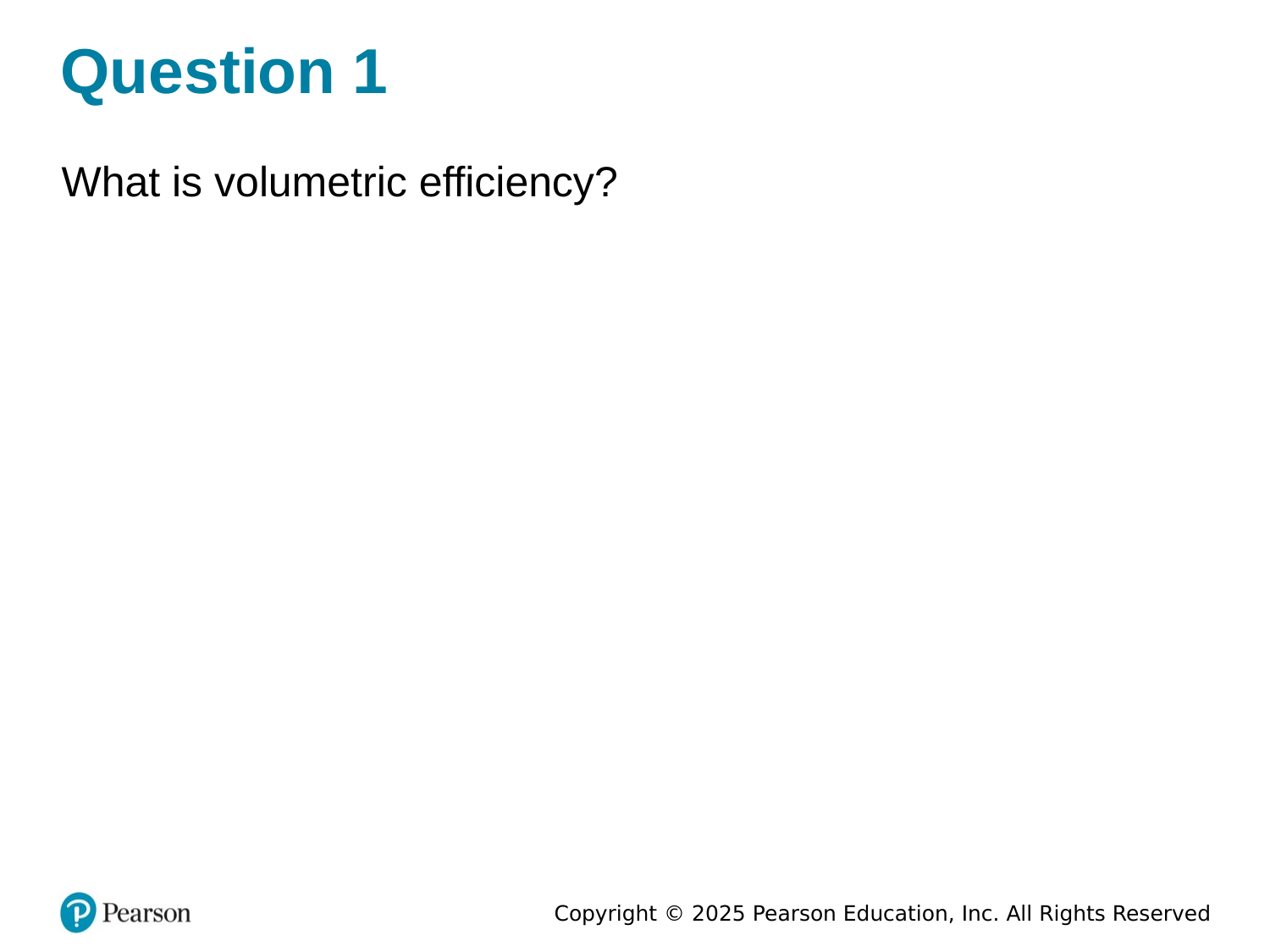

# Question 1
What is volumetric efficiency?